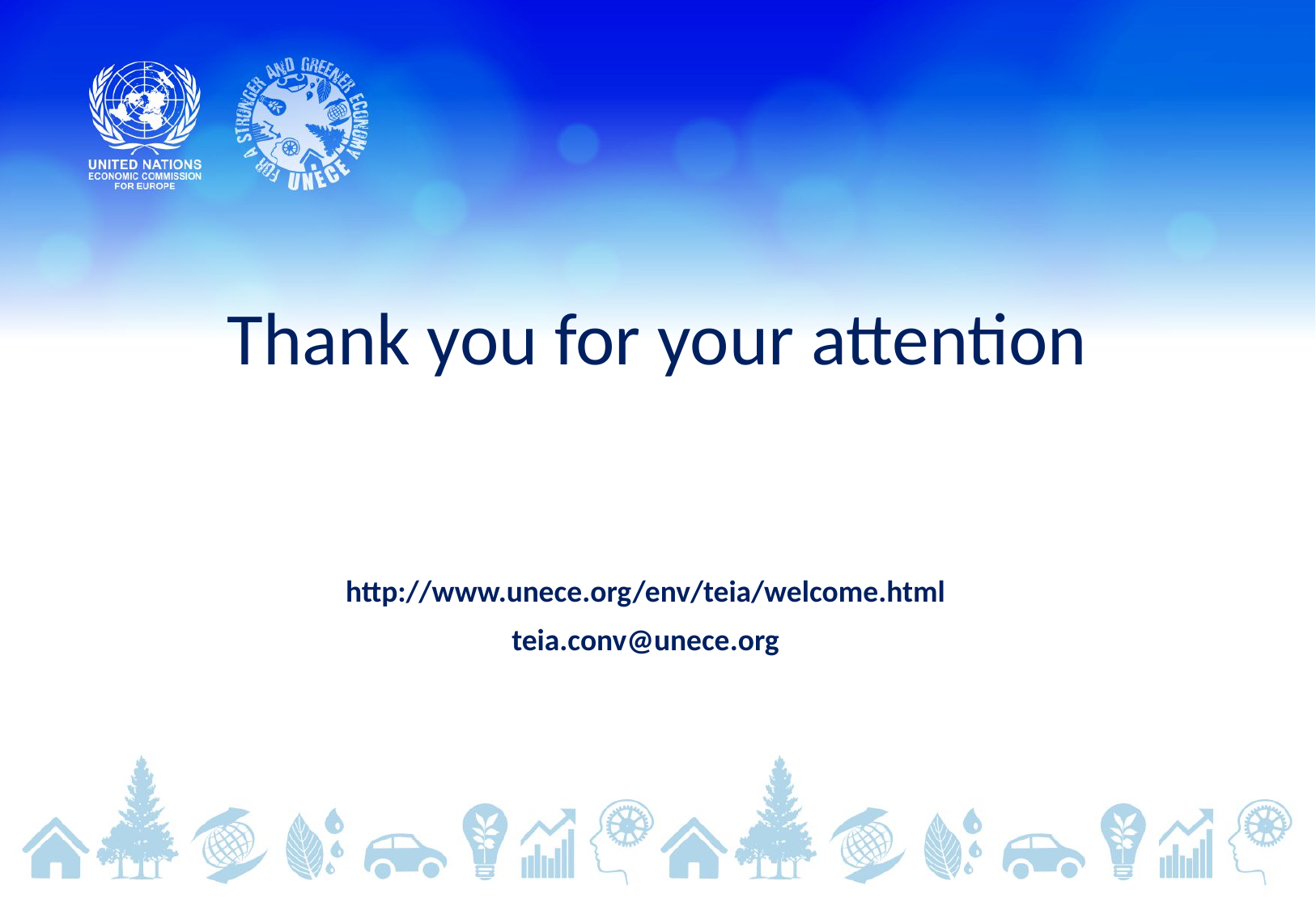

Thank you for your attention

http://www.unece.org/env/teia/welcome.html
teia.conv@unece.org